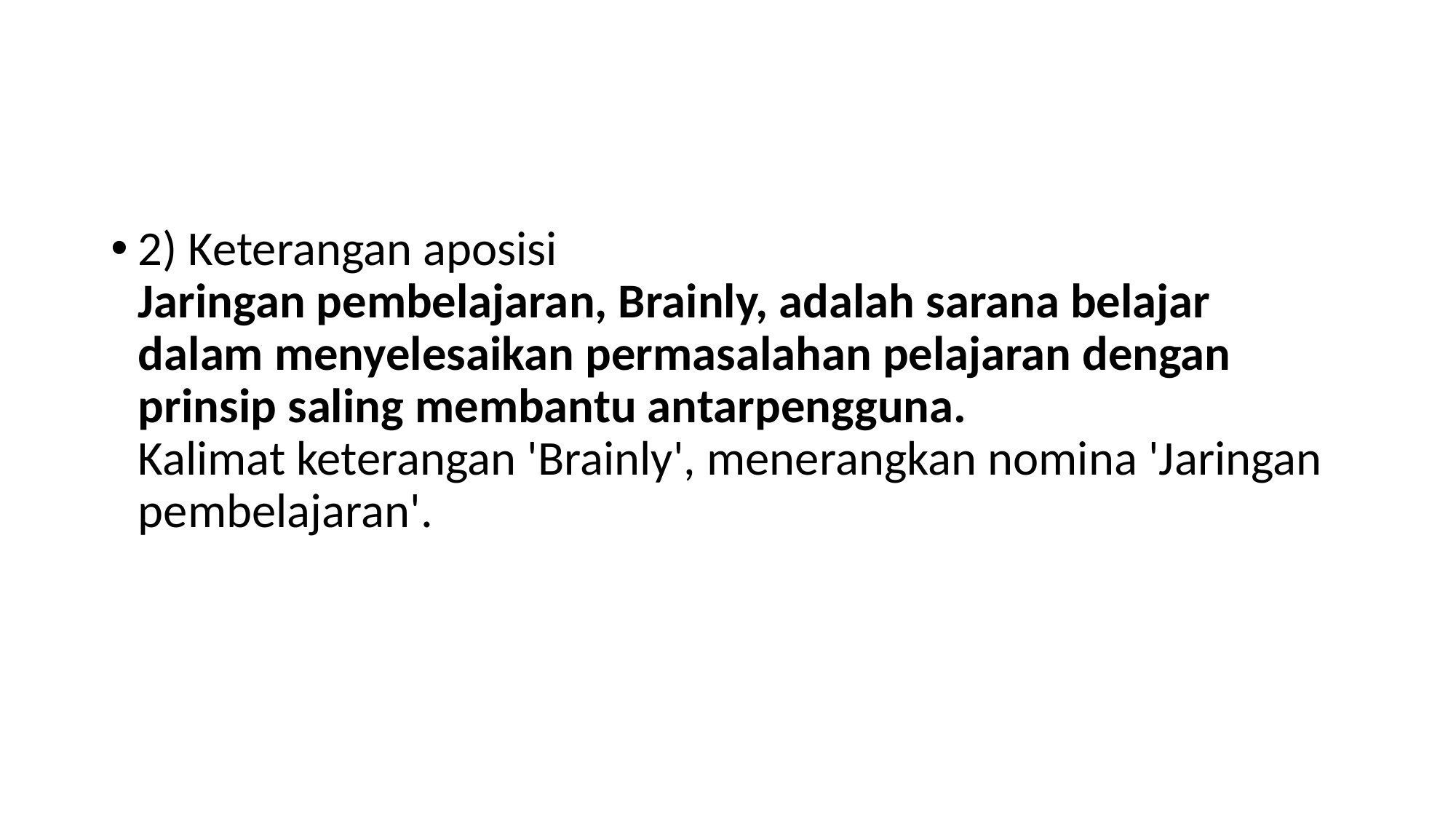

2) Keterangan aposisi
Jaringan pembelajaran, Brainly, adalah sarana belajar dalam menyelesaikan permasalahan pelajaran dengan prinsip saling membantu antarpengguna.
Kalimat keterangan 'Brainly', menerangkan nomina 'Jaringan pembelajaran'.